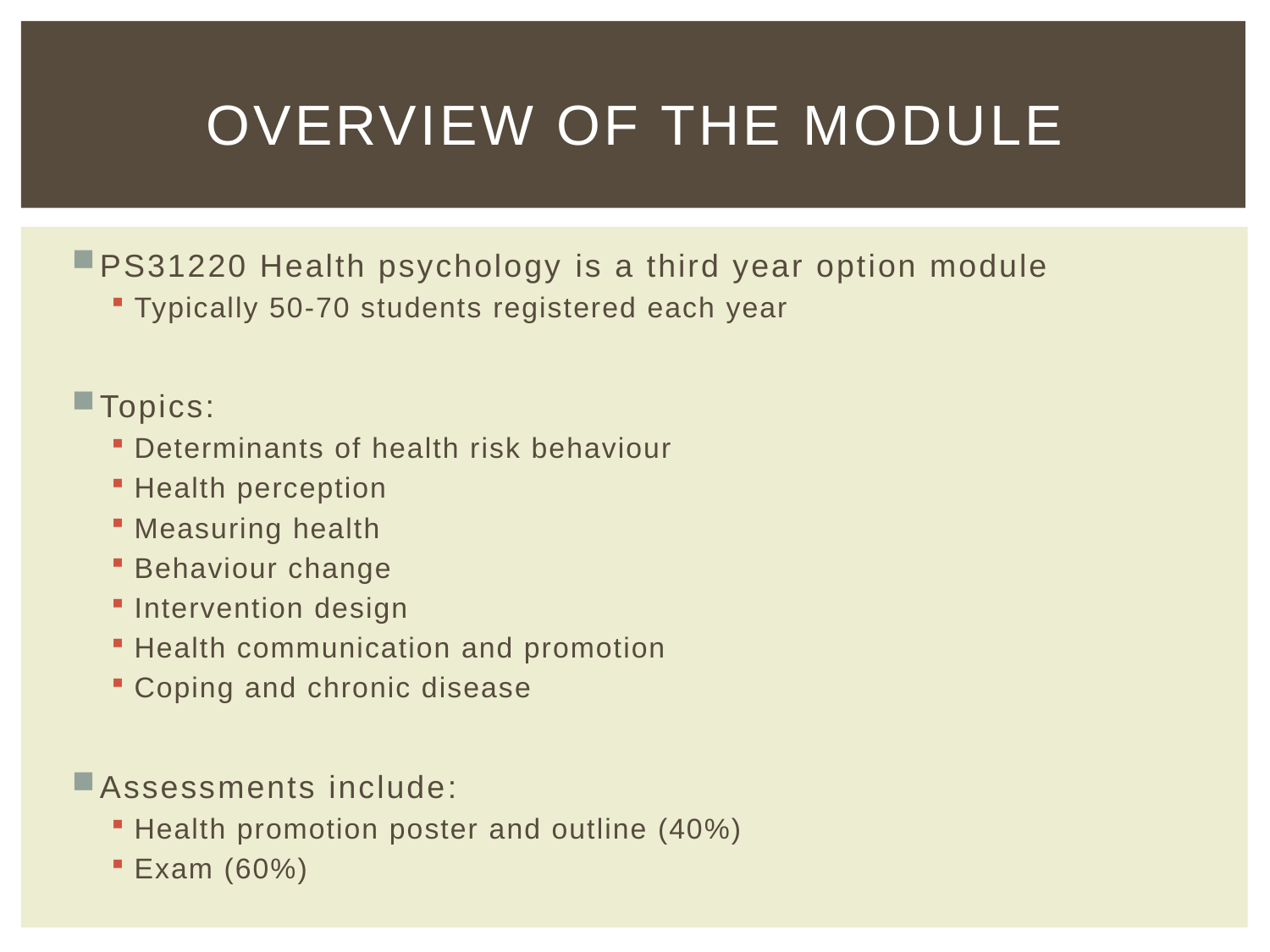

# Overview of the module
PS31220 Health psychology is a third year option module
Typically 50-70 students registered each year

Topics:
Determinants of health risk behaviour
Health perception
Measuring health
Behaviour change
Intervention design
Health communication and promotion
Coping and chronic disease

Assessments include:
Health promotion poster and outline (40%)
Exam (60%)